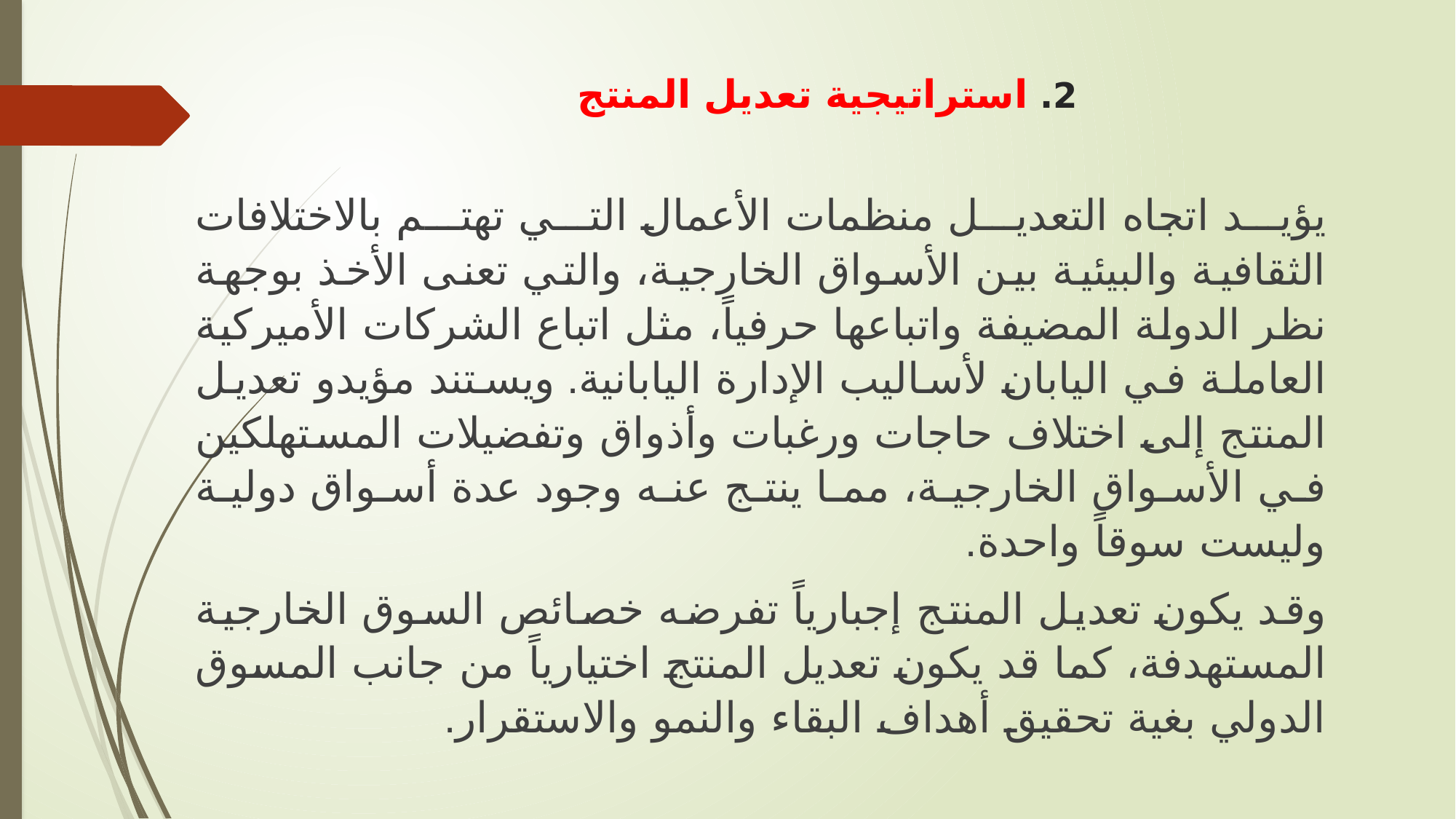

# 2. استراتيجية تعديل المنتج
يؤيد اتجاه التعديل منظمات الأعمال التي تهتم بالاختلافات الثقافية والبيئية بين الأسواق الخارجية، والتي تعنى الأخذ بوجهة نظر الدولة المضيفة واتباعها حرفياً، مثل اتباع الشركات الأميركية العاملة في اليابان لأساليب الإدارة اليابانية. ويستند مؤيدو تعديل المنتج إلى اختلاف حاجات ورغبات وأذواق وتفضيلات المستهلكين في الأسواق الخارجية، مما ينتج عنه وجود عدة أسواق دولية وليست سوقاً واحدة.
وقد يكون تعديل المنتج إجبارياً تفرضه خصائص السوق الخارجية المستهدفة، كما قد يكون تعديل المنتج اختيارياً من جانب المسوق الدولي بغية تحقيق أهداف البقاء والنمو والاستقرار.